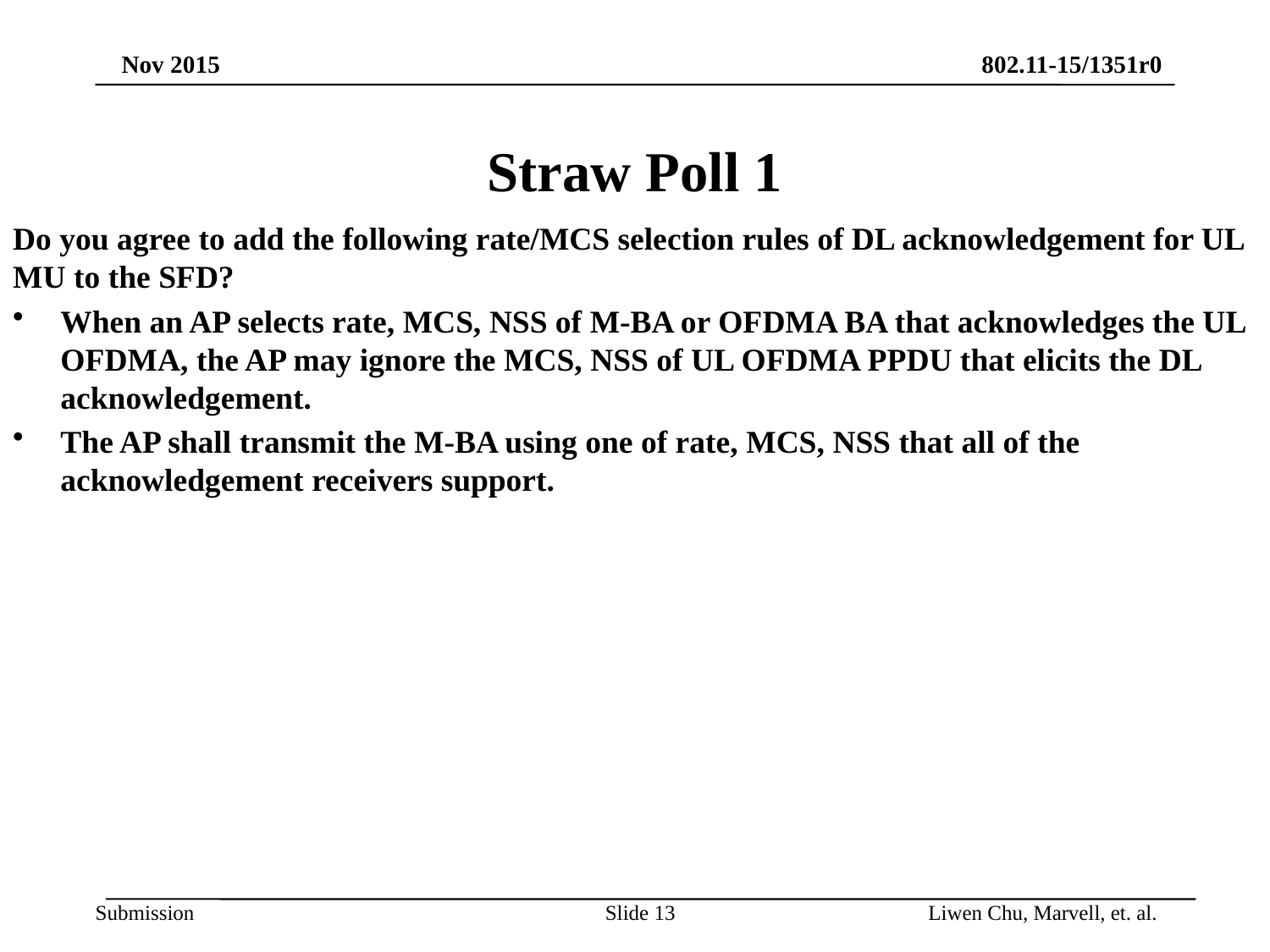

# Straw Poll 1
Do you agree to add the following rate/MCS selection rules of DL acknowledgement for UL MU to the SFD?
When an AP selects rate, MCS, NSS of M-BA or OFDMA BA that acknowledges the UL OFDMA, the AP may ignore the MCS, NSS of UL OFDMA PPDU that elicits the DL acknowledgement.
The AP shall transmit the M-BA using one of rate, MCS, NSS that all of the acknowledgement receivers support.

Slide 13
Liwen Chu, Marvell, et. al.